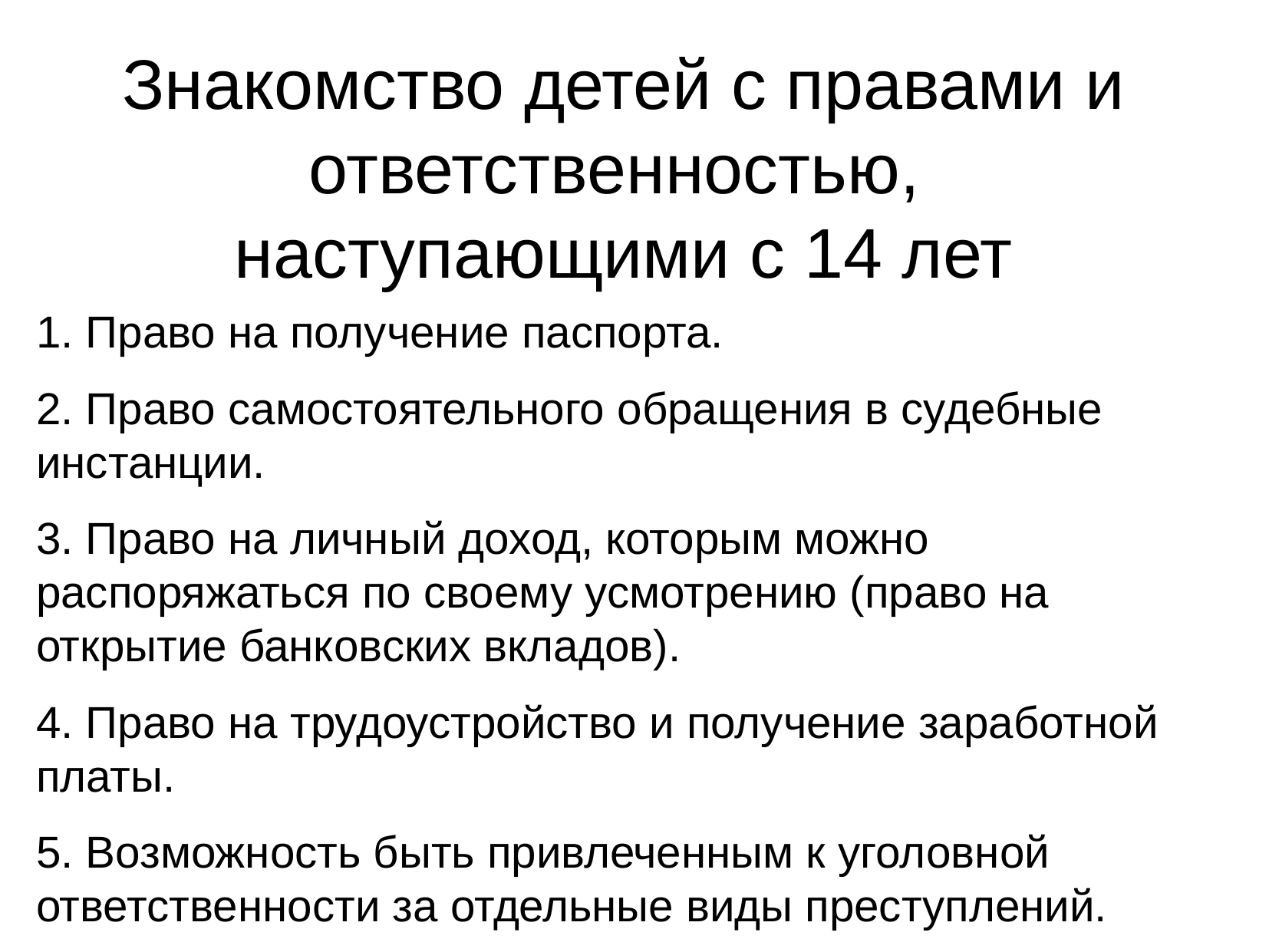

Знакомство детей с правами и ответственностью,
наступающими с 14 лет
1. Право на получение паспорта.
2. Право самостоятельного обращения в судебные инстанции.
3. Право на личный доход, которым можно распоряжаться по своему усмотрению (право на открытие банковских вкладов).
4. Право на трудоустройство и получение заработной платы.
5. Возможность быть привлеченным к уголовной ответственности за отдельные виды преступлений.